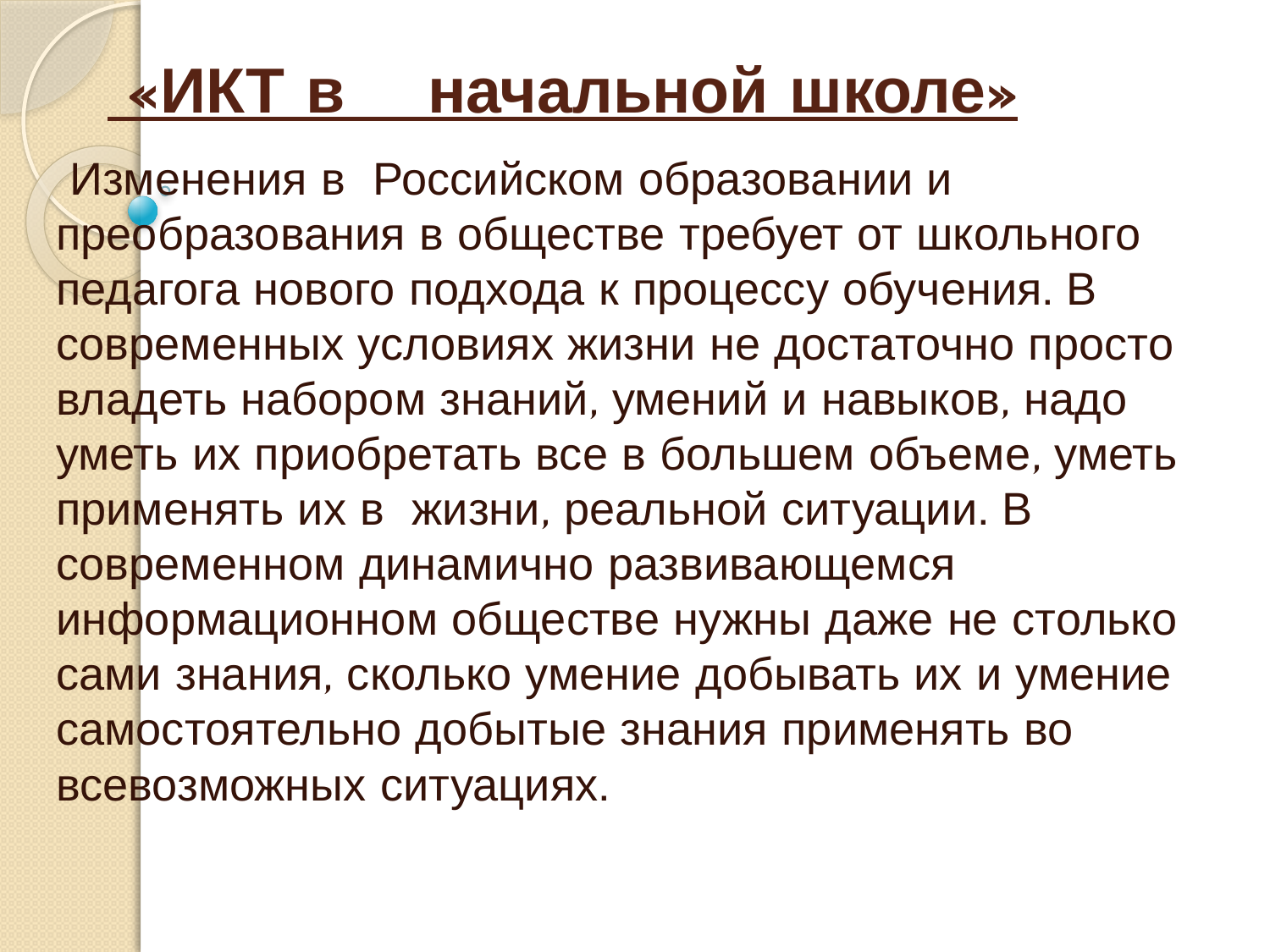

# «ИКТ в    начальной школе»
 Изменения в  Российском образовании и преобразования в обществе требует от школьного педагога нового подхода к процессу обучения. В современных условиях жизни не достаточно просто владеть набором знаний, умений и навыков, надо уметь их приобретать все в большем объеме, уметь применять их в  жизни, реальной ситуации. В современном динамично развивающемся информационном обществе нужны даже не столько сами знания, сколько умение добывать их и умение самостоятельно добытые знания применять во всевозможных ситуациях.